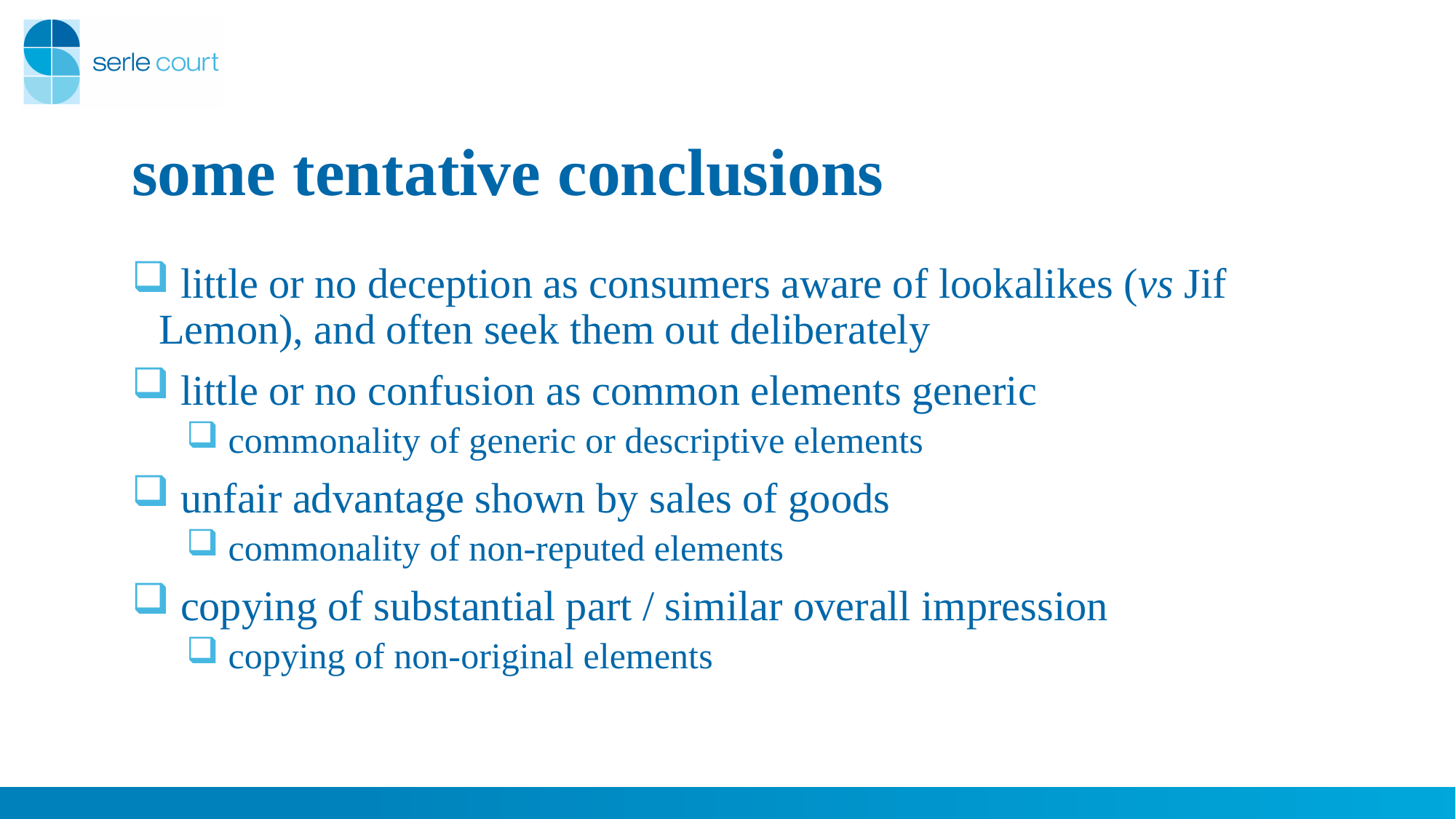

# some tentative conclusions
 little or no deception as consumers aware of lookalikes (vs Jif Lemon), and often seek them out deliberately
 little or no confusion as common elements generic
 commonality of generic or descriptive elements
 unfair advantage shown by sales of goods
 commonality of non-reputed elements
 copying of substantial part / similar overall impression
 copying of non-original elements